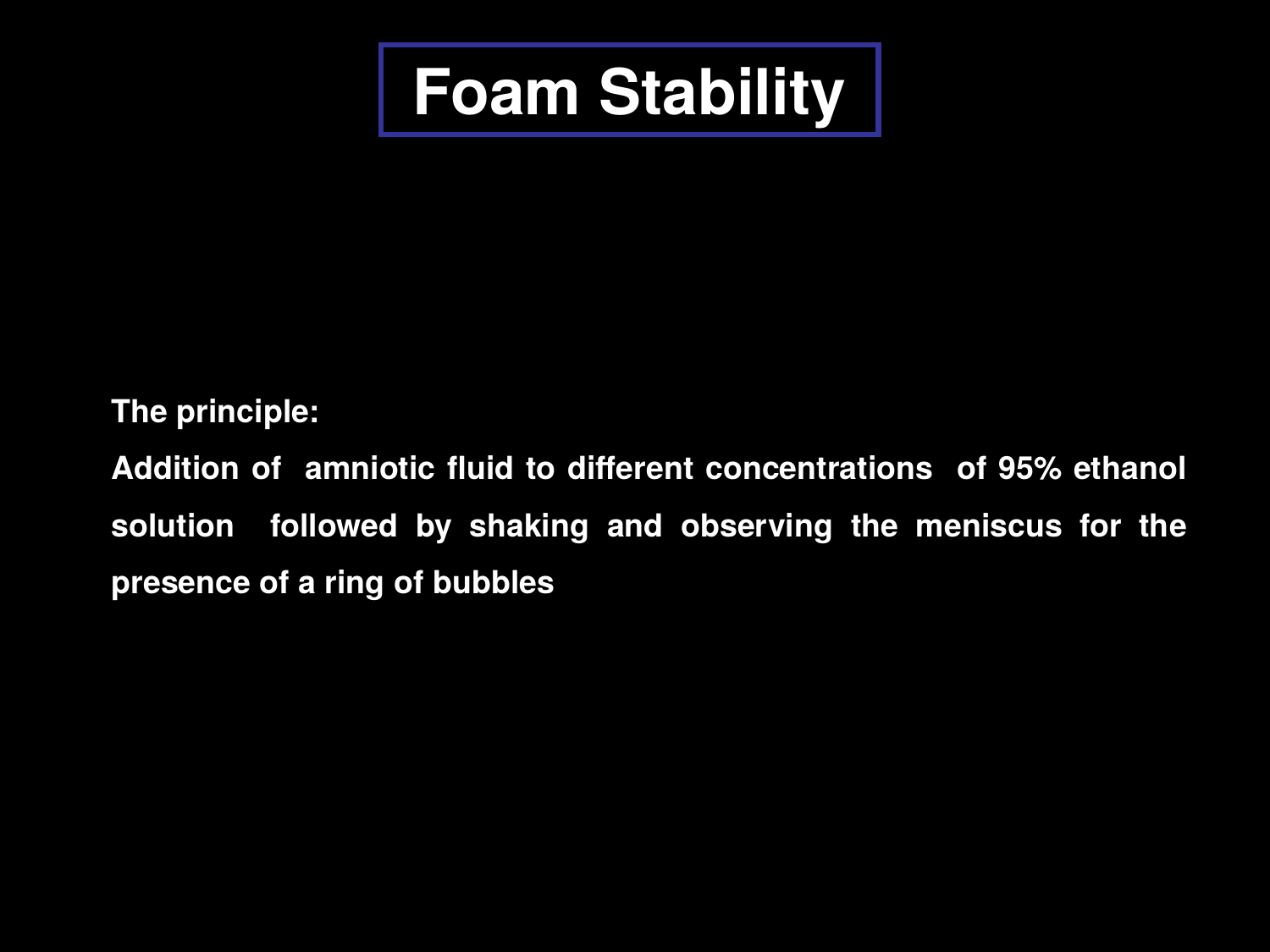

# Foam Stability
The principle:
Addition of  amniotic fluid to different concentrations  of 95% ethanol solution  followed by shaking and observing the meniscus for the presence of a ring of bubbles